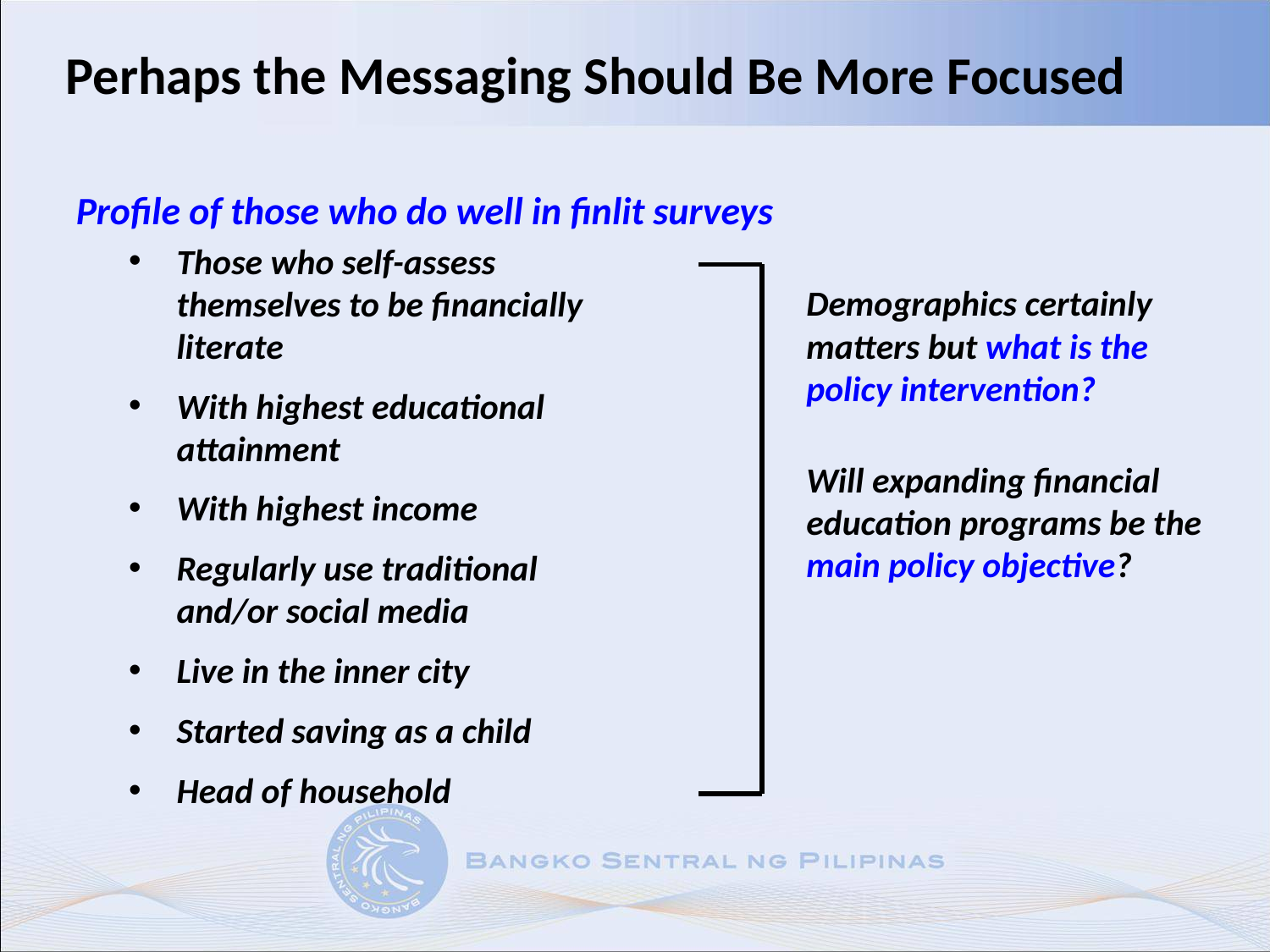

# Perhaps the Messaging Should Be More Focused
Profile of those who do well in finlit surveys
Those who self-assess themselves to be financially literate
With highest educational attainment
With highest income
Regularly use traditional and/or social media
Live in the inner city
Started saving as a child
Head of household
Demographics certainly matters but what is the policy intervention?
Will expanding financial education programs be the main policy objective?